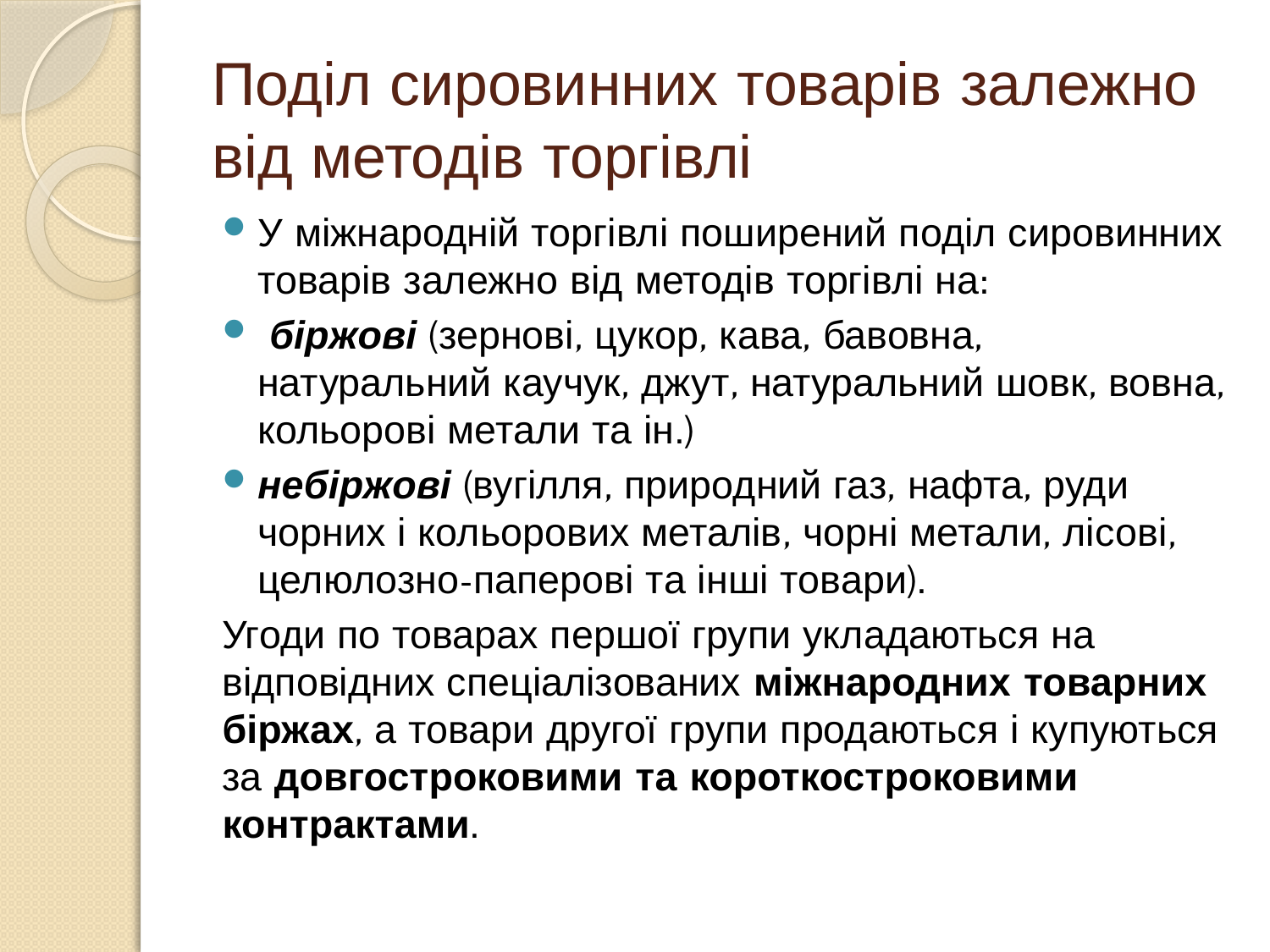

# Поділ сировинних товарів залежно від методів торгівлі
У міжнародній торгівлі поширений поділ сировинних товарів залежно від методів торгівлі на:
 біржові (зернові, цукор, кава, бавовна, натуральний каучук, джут, натуральний шовк, вовна, кольорові метали та ін.)
небіржові (вугілля, природний газ, нафта, руди чорних і кольорових металів, чорні метали, лісові, целюлозно-паперові та інші товари).
Угоди по товарах першої групи укладаються на відповідних спеціалізованих міжнародних товарних біржах, а товари другої групи продають­ся і купуються за довгостроковими та короткостроковими контрактами.